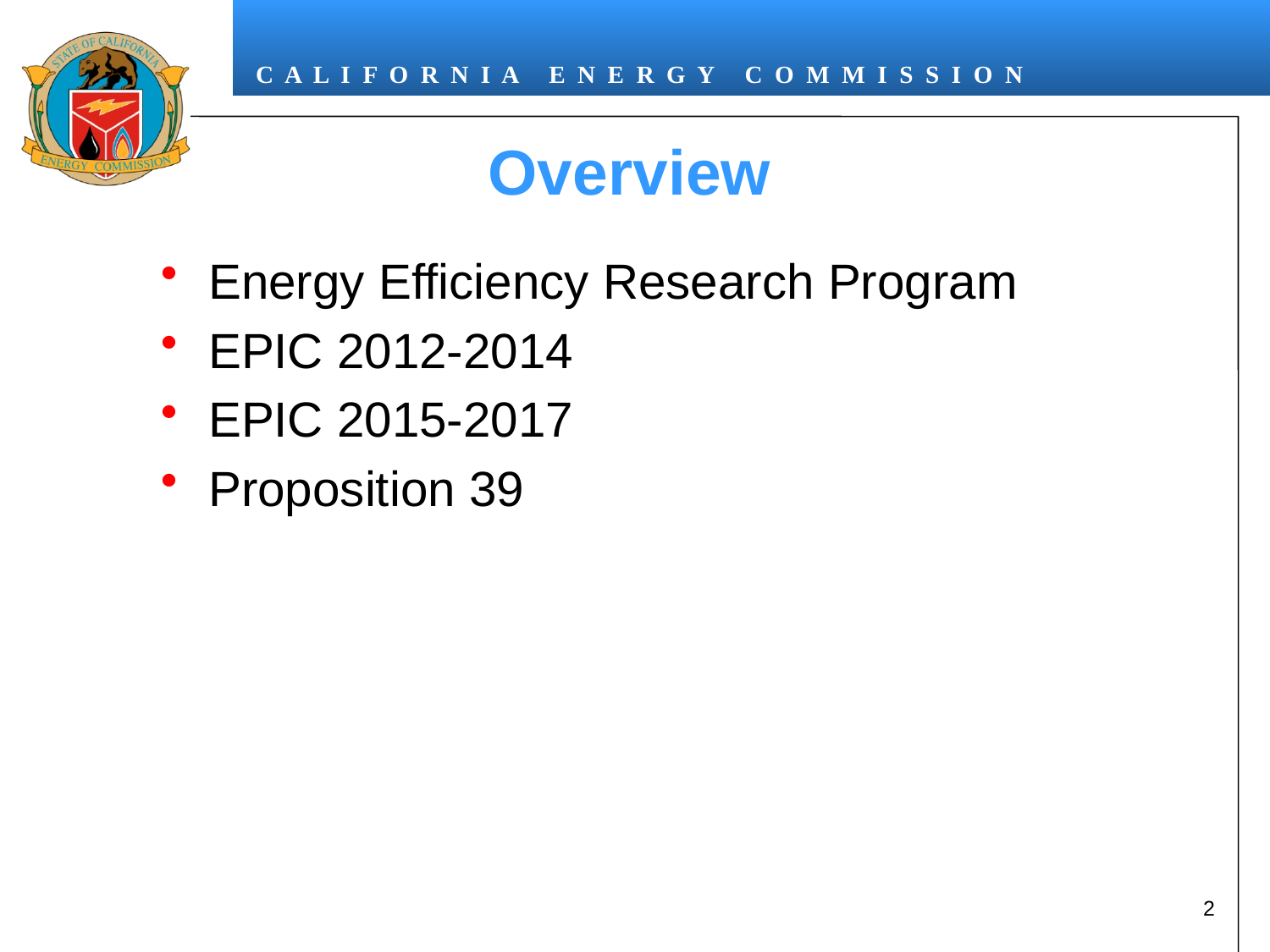

# Overview
Energy Efficiency Research Program
EPIC 2012-2014
EPIC 2015-2017
Proposition 39

2